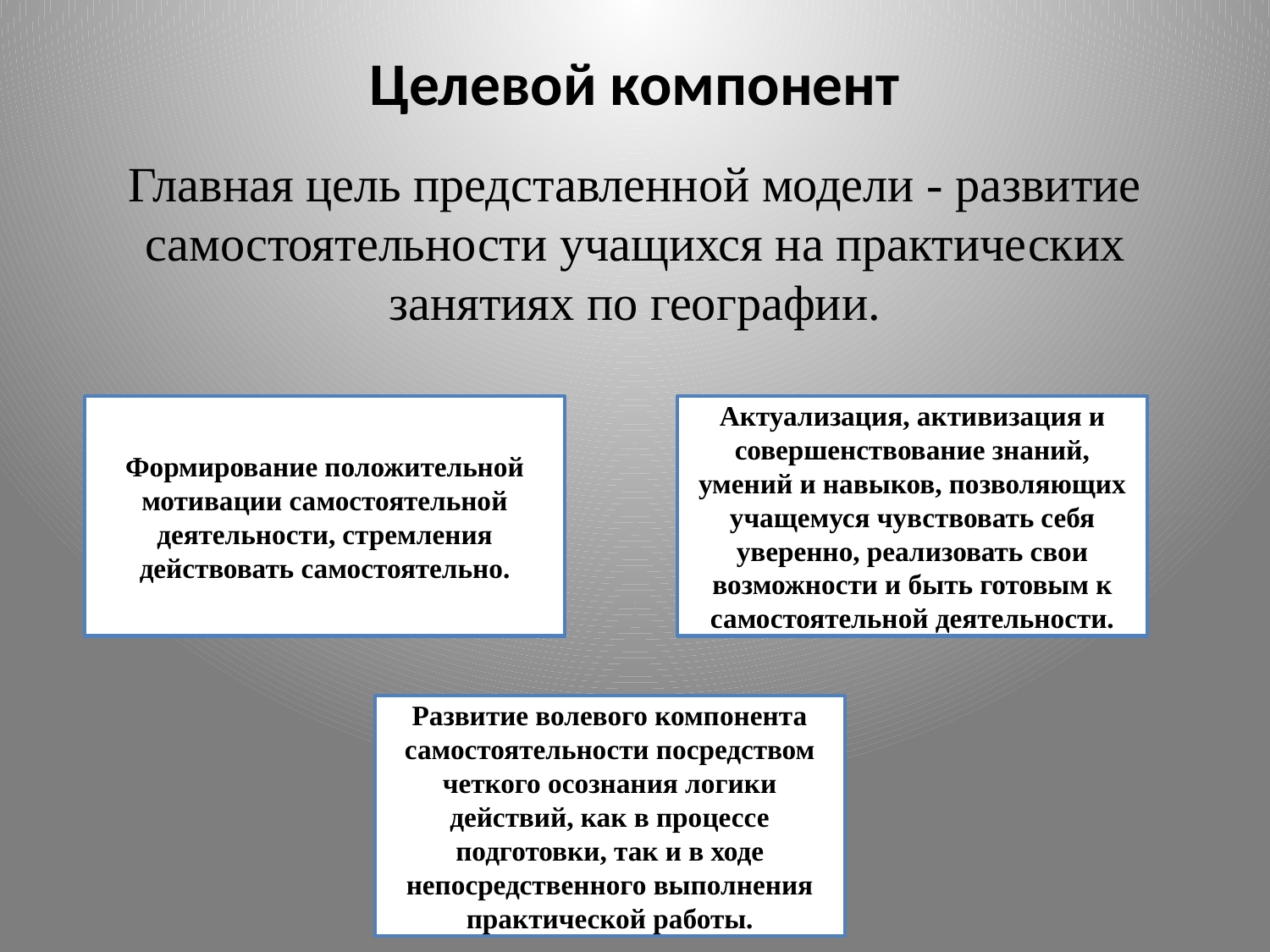

# Целевой компонент
Главная цель представленной модели - развитие самостоятельности учащихся на практических занятиях по географии.

Формирование положительной мотивации самостоятельной деятельности, стремления действовать самостоятельно.
Актуализация, активизация и совершенствование знаний, умений и навыков, позволяющих учащемуся чувствовать себя уверенно, реализовать свои возможности и быть готовым к самостоятельной деятельности.
Развитие волевого компонента самостоятельности посредством четкого осознания логики действий, как в процессе подготовки, так и в ходе непосредственного выполнения практической работы.